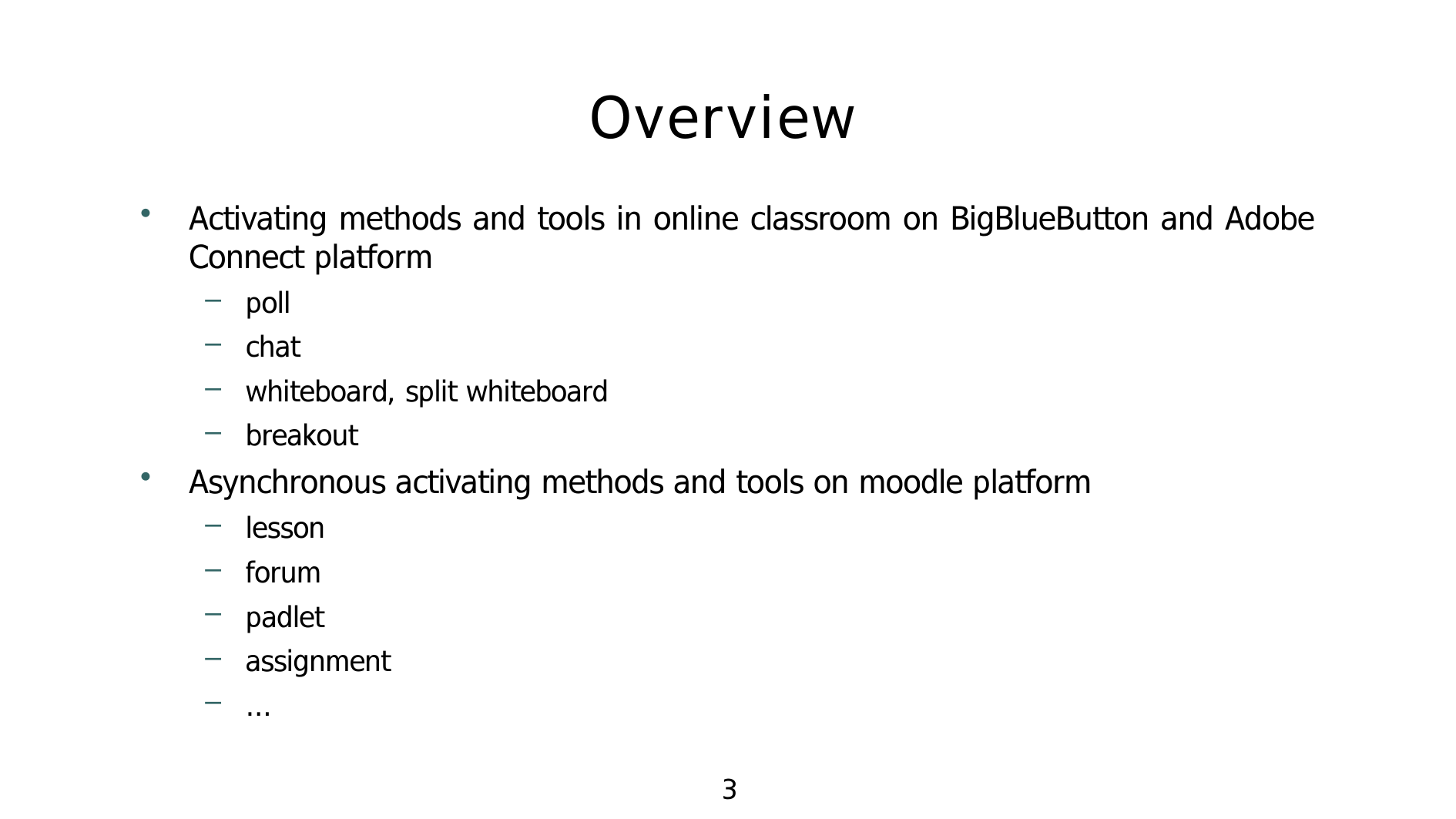

# Overview
Activating methods and tools in online classroom on BigBlueButton and Adobe Connect platform
poll
chat
whiteboard, split whiteboard
breakout
Asynchronous activating methods and tools on moodle platform
lesson
forum
padlet
assignment
...

3